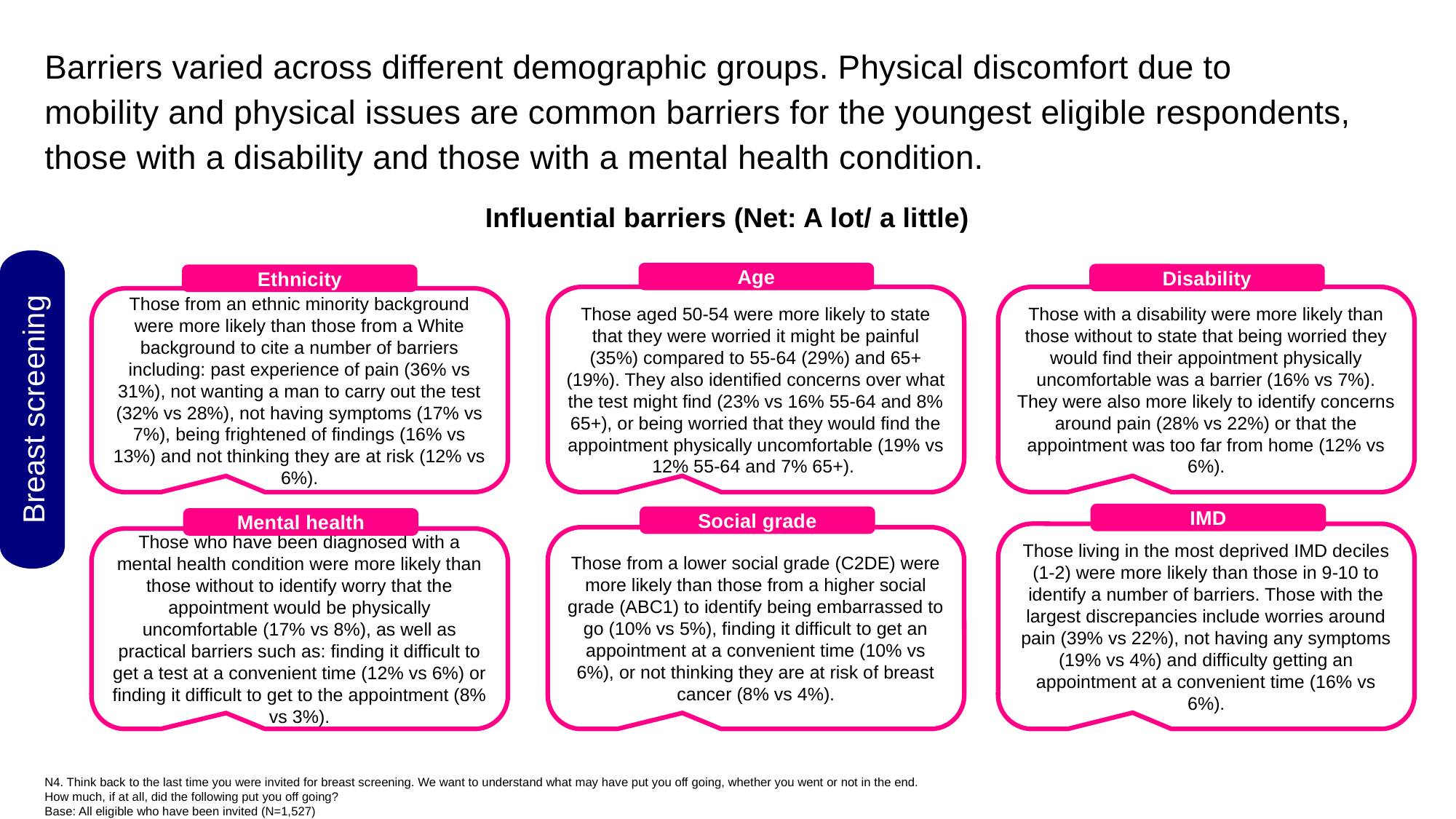

Barriers varied across different demographic groups. Physical discomfort due to mobility and physical issues are common barriers for the youngest eligible respondents, those with a disability and those with a mental health condition.
Influential barriers (Net: A lot/ a little)
Age
Disability
Ethnicity
Those aged 50-54 were more likely to state that they were worried it might be painful (35%) compared to 55-64 (29%) and 65+ (19%). They also identified concerns over what the test might find (23% vs 16% 55-64 and 8% 65+), or being worried that they would find the appointment physically uncomfortable (19% vs 12% 55-64 and 7% 65+).
Those with a disability were more likely than those without to state that being worried they would find their appointment physically uncomfortable was a barrier (16% vs 7%). They were also more likely to identify concerns around pain (28% vs 22%) or that the appointment was too far from home (12% vs 6%).
Those from an ethnic minority background were more likely than those from a White background to cite a number of barriers including: past experience of pain (36% vs 31%), not wanting a man to carry out the test (32% vs 28%), not having symptoms (17% vs 7%), being frightened of findings (16% vs 13%) and not thinking they are at risk (12% vs 6%).
Breast screening
IMD
Social grade
Mental health
Those living in the most deprived IMD deciles (1-2) were more likely than those in 9-10 to identify a number of barriers. Those with the largest discrepancies include worries around pain (39% vs 22%), not having any symptoms (19% vs 4%) and difficulty getting an appointment at a convenient time (16% vs 6%).
Those from a lower social grade (C2DE) were more likely than those from a higher social grade (ABC1) to identify being embarrassed to go (10% vs 5%), finding it difficult to get an appointment at a convenient time (10% vs 6%), or not thinking they are at risk of breast cancer (8% vs 4%).
Those who have been diagnosed with a mental health condition were more likely than those without to identify worry that the appointment would be physically uncomfortable (17% vs 8%), as well as practical barriers such as: finding it difficult to get a test at a convenient time (12% vs 6%) or finding it difficult to get to the appointment (8% vs 3%).
N4. Think back to the last time you were invited for breast screening. We want to understand what may have put you off going, whether you went or not in the end. How much, if at all, did the following put you off going?
Base: All eligible who have been invited (N=1,527)